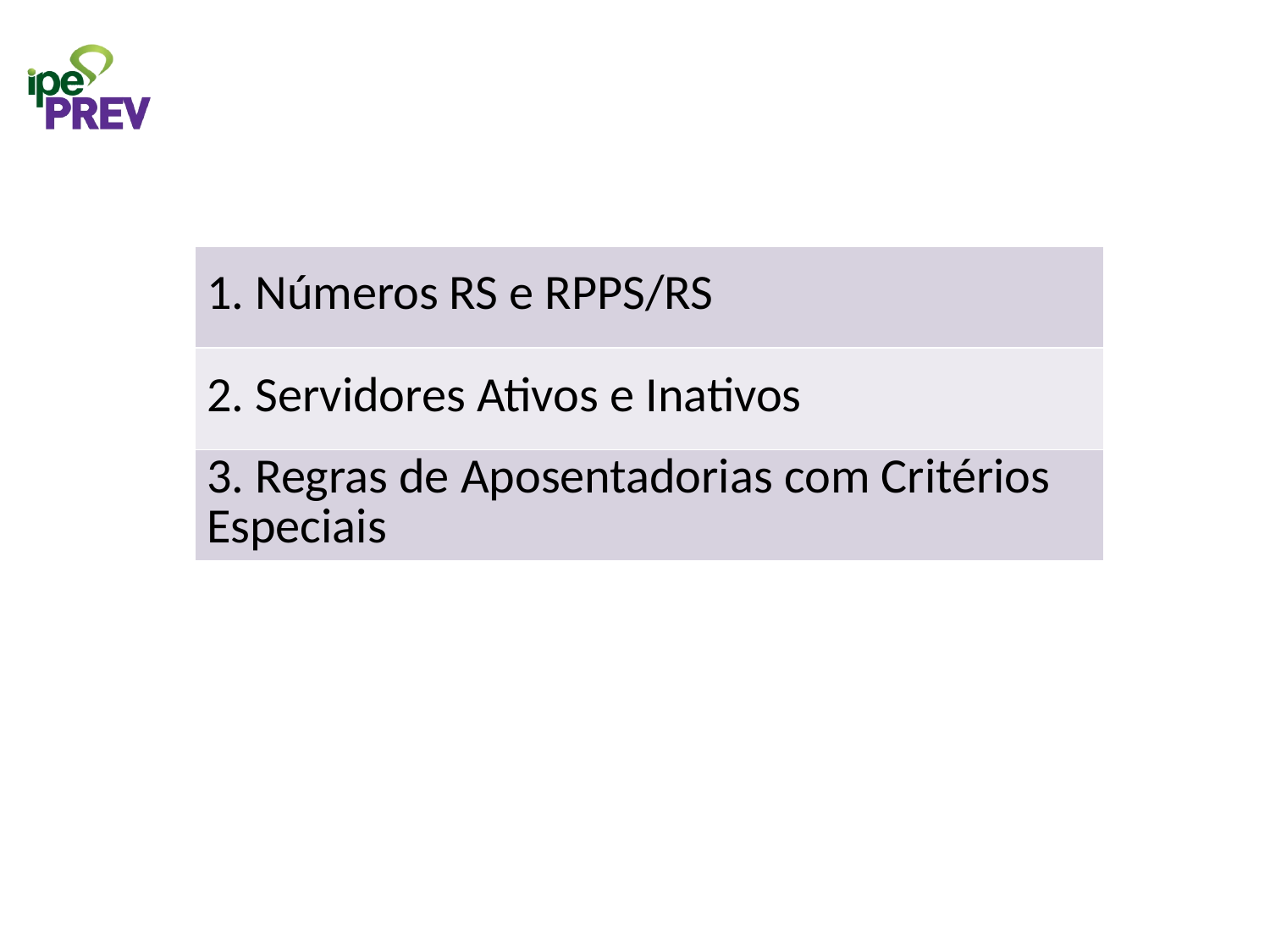

| 1. Números RS e RPPS/RS |
| --- |
| 2. Servidores Ativos e Inativos |
| 3. Regras de Aposentadorias com Critérios Especiais |